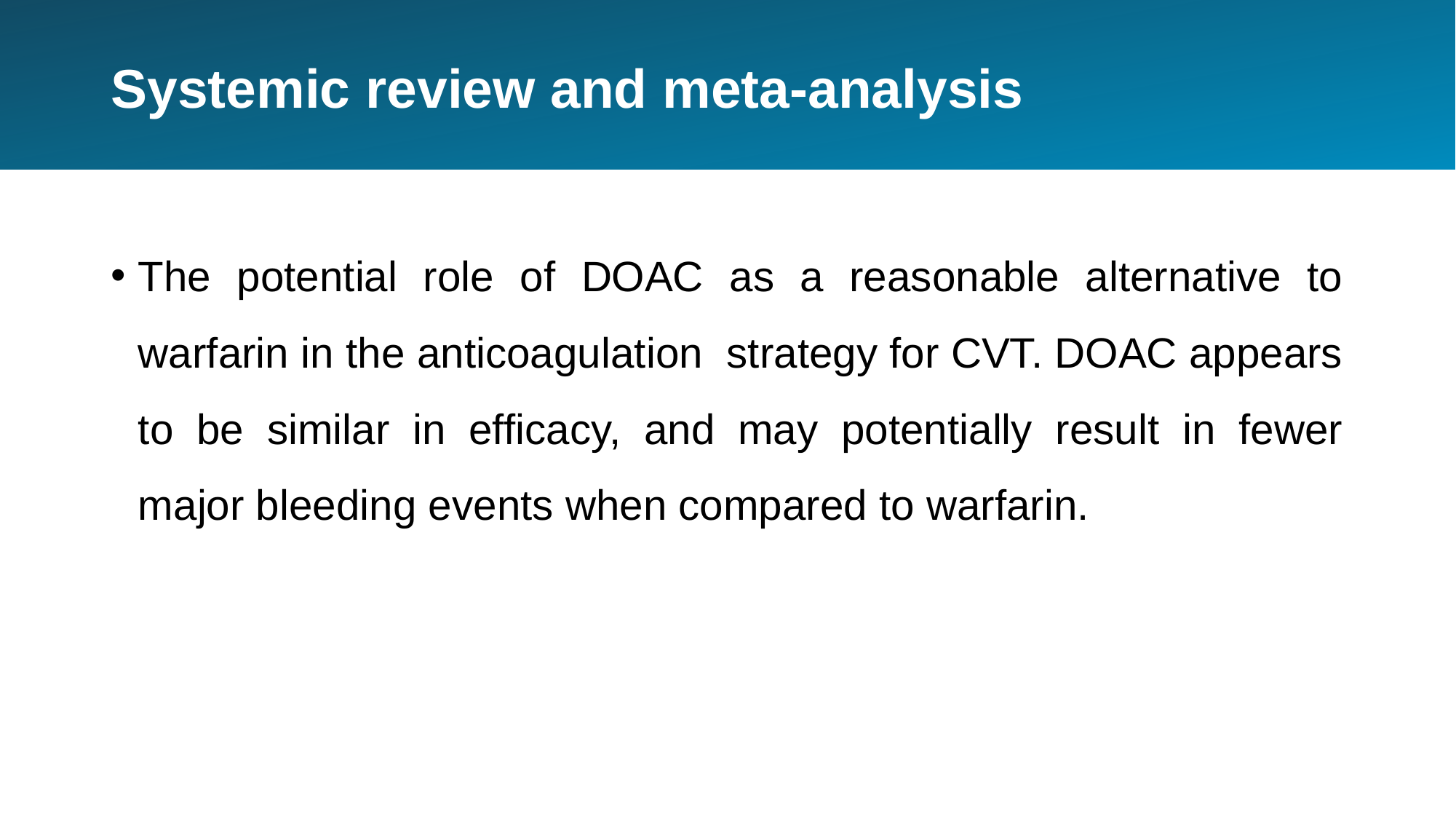

# Systemic review and meta-analysis
The potential role of DOAC as a reasonable alternative to warfarin in the anticoagulation  strategy for CVT. DOAC appears to be similar in efficacy, and may potentially result in fewer major bleeding events when compared to warfarin.